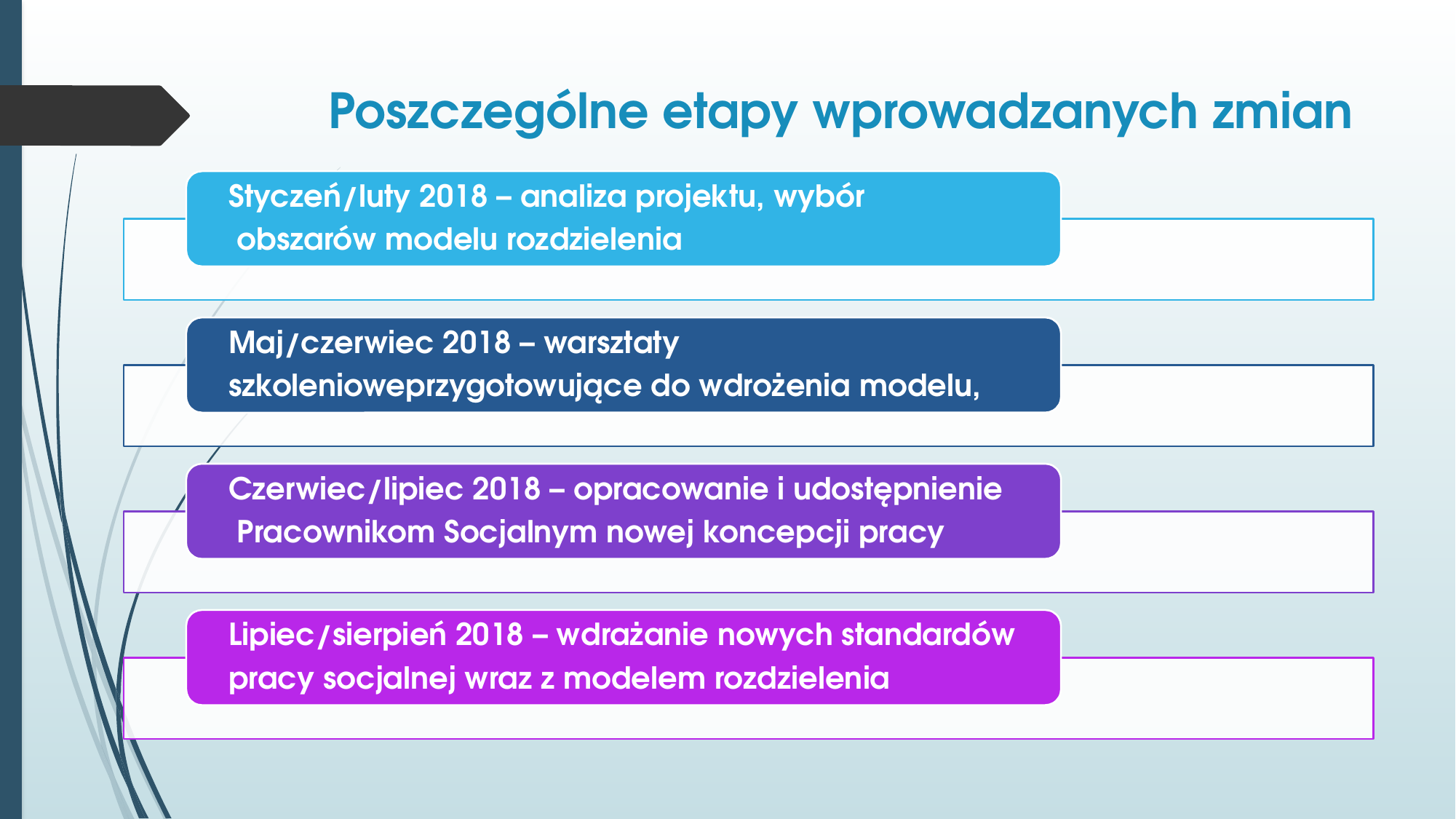

# Poszczególne etapy wprowadzanych zmian
Styczeń/luty 2018 – analiza projektu, wybór
 obszarów modelu rozdzielenia
Maj/czerwiec 2018 – warsztaty
szkolenioweprzygotowujące do wdrożenia modelu,
Czerwiec/lipiec 2018 – opracowanie i udostępnienie
 Pracownikom Socjalnym nowej koncepcji pracy
Lipiec/sierpień 2018 – wdrażanie nowych standardów
pracy socjalnej wraz z modelem rozdzielenia